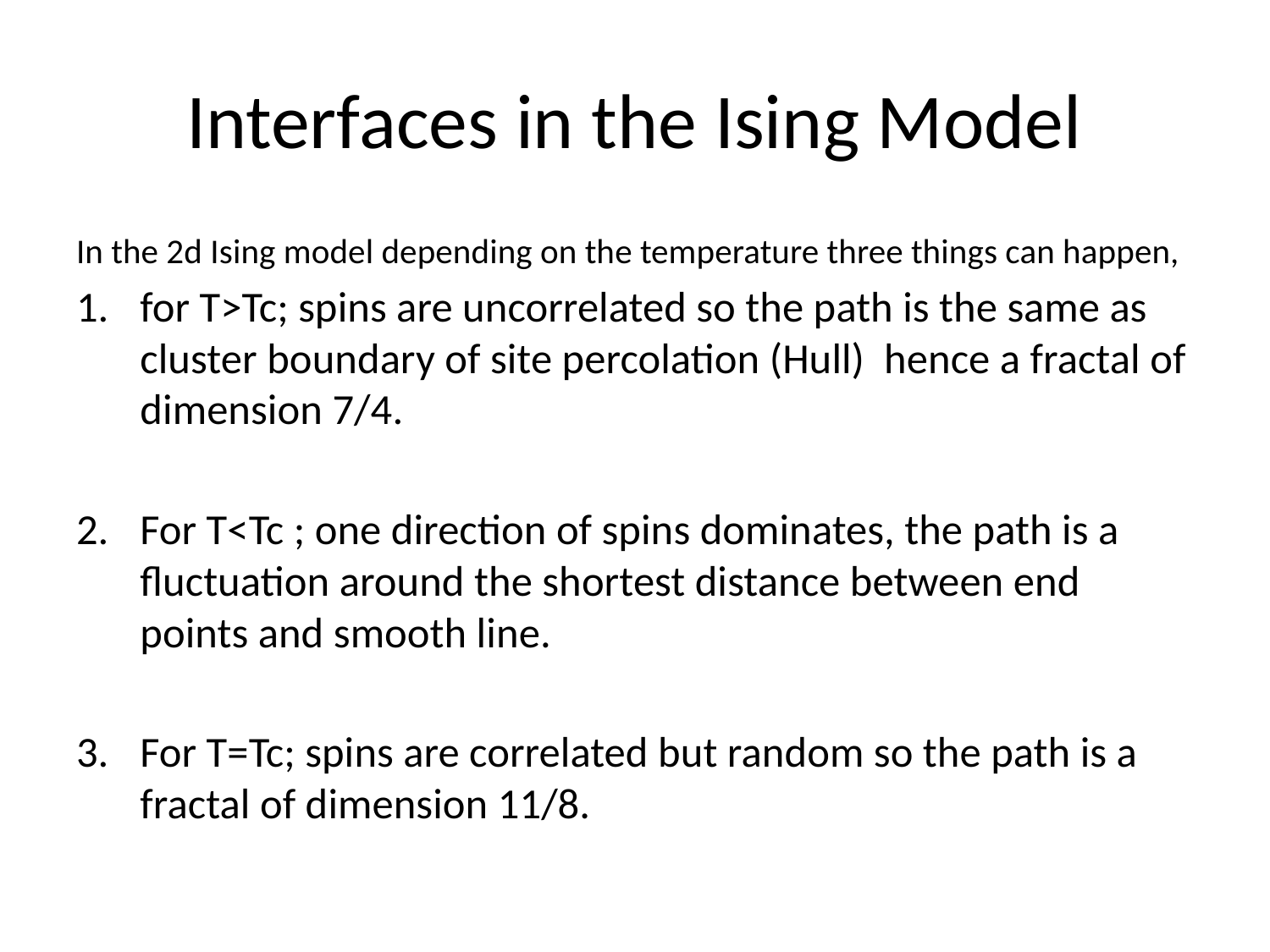

# Interfaces in the Ising Model
In the 2d Ising model depending on the temperature three things can happen,
for T>Tc; spins are uncorrelated so the path is the same as cluster boundary of site percolation (Hull)  hence a fractal of dimension 7/4.

For T<Tc ; one direction of spins dominates, the path is a fluctuation around the shortest distance between end points and smooth line.

For T=Tc; spins are correlated but random so the path is a fractal of dimension 11/8.